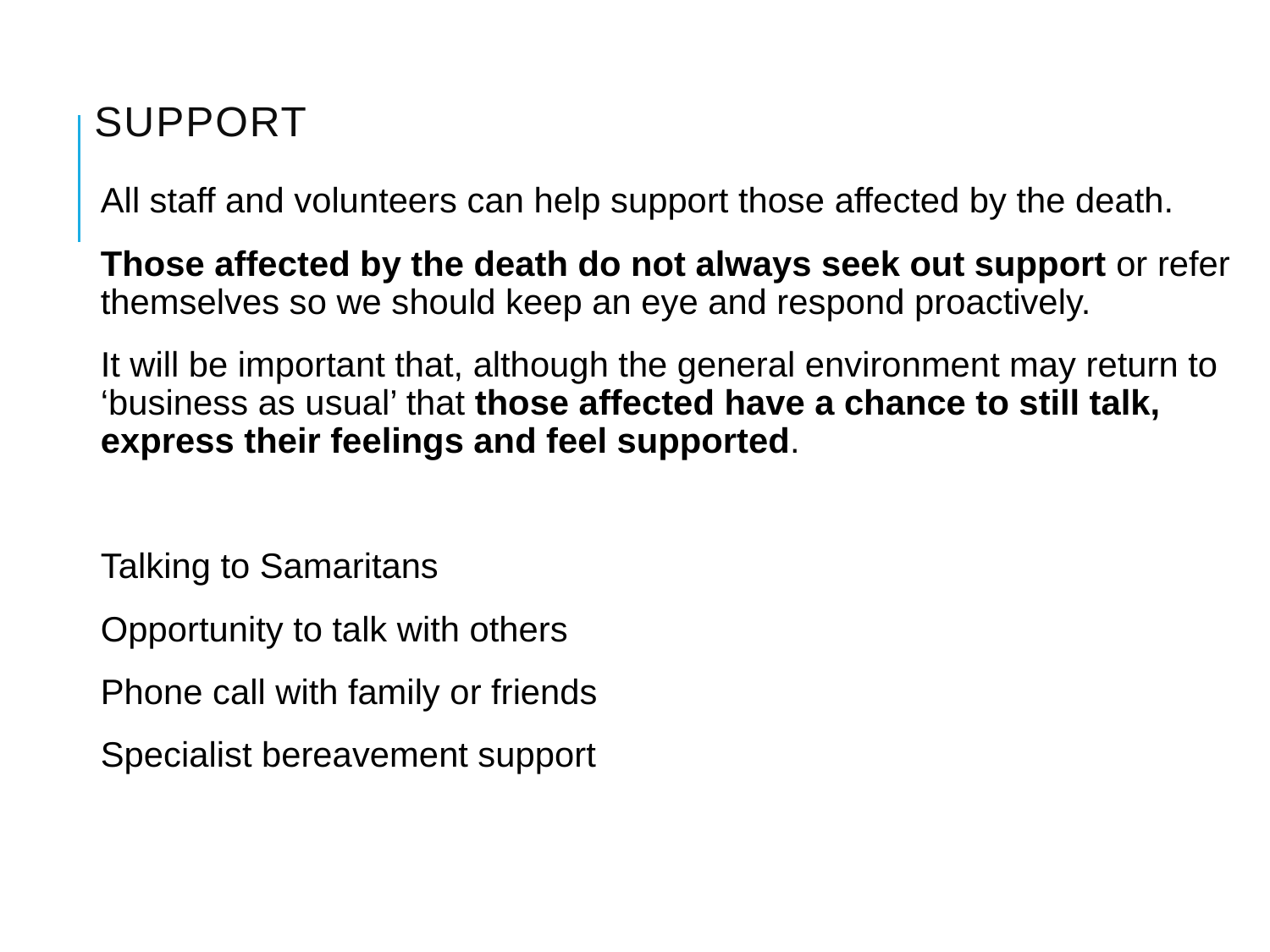

# Support
All staff and volunteers can help support those affected by the death.
Those affected by the death do not always seek out support or refer themselves so we should keep an eye and respond proactively.
It will be important that, although the general environment may return to ‘business as usual’ that those affected have a chance to still talk, express their feelings and feel supported.

Talking to Samaritans
Opportunity to talk with others
Phone call with family or friends
Specialist bereavement support

16